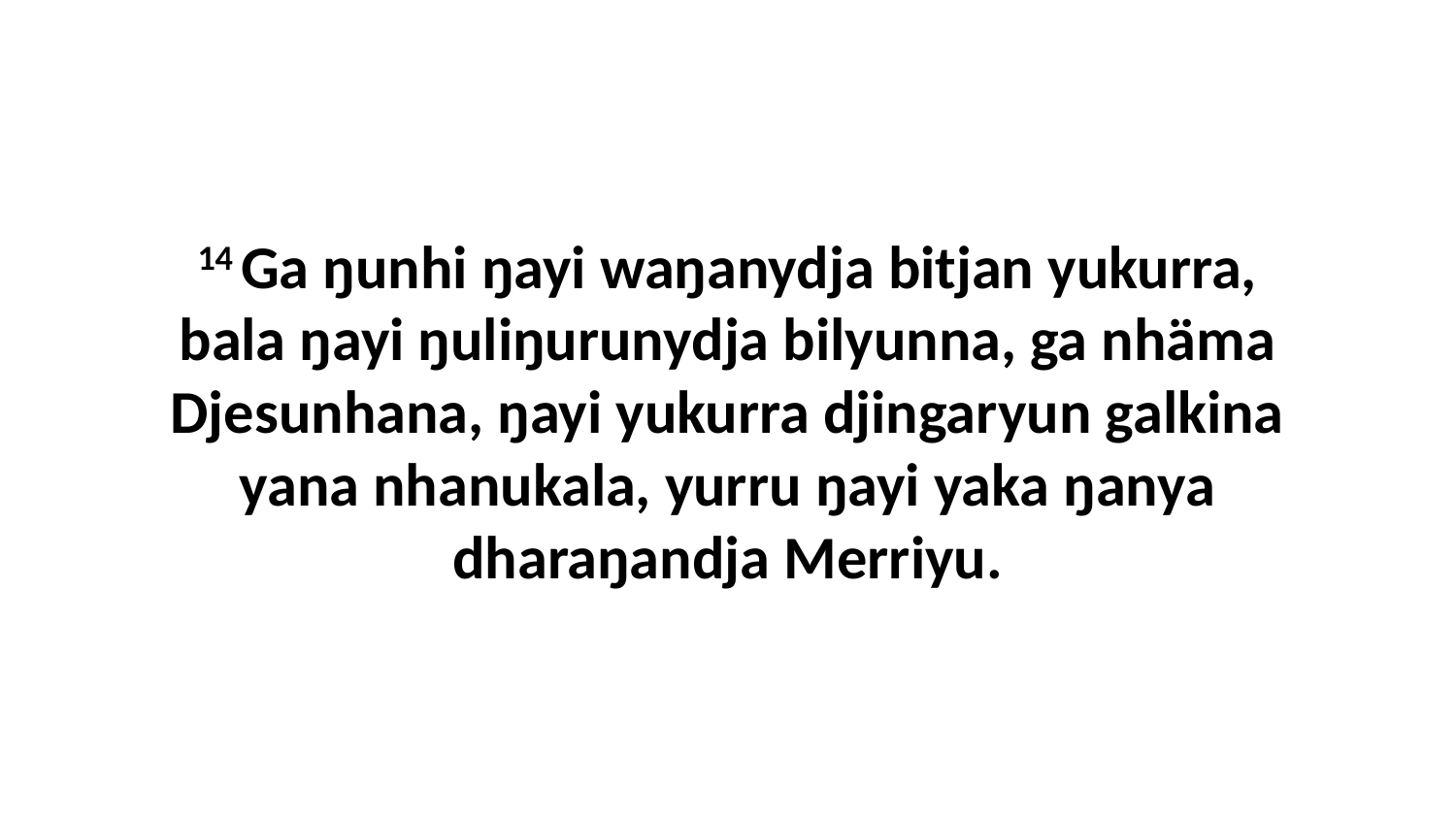

14 Ga ŋunhi ŋayi waŋanydja bitjan yukurra, bala ŋayi ŋuliŋurunydja bilyunna, ga nhäma Djesunhana, ŋayi yukurra djingaryun galkina yana nhanukala, yurru ŋayi yaka ŋanya dharaŋandja Merriyu.